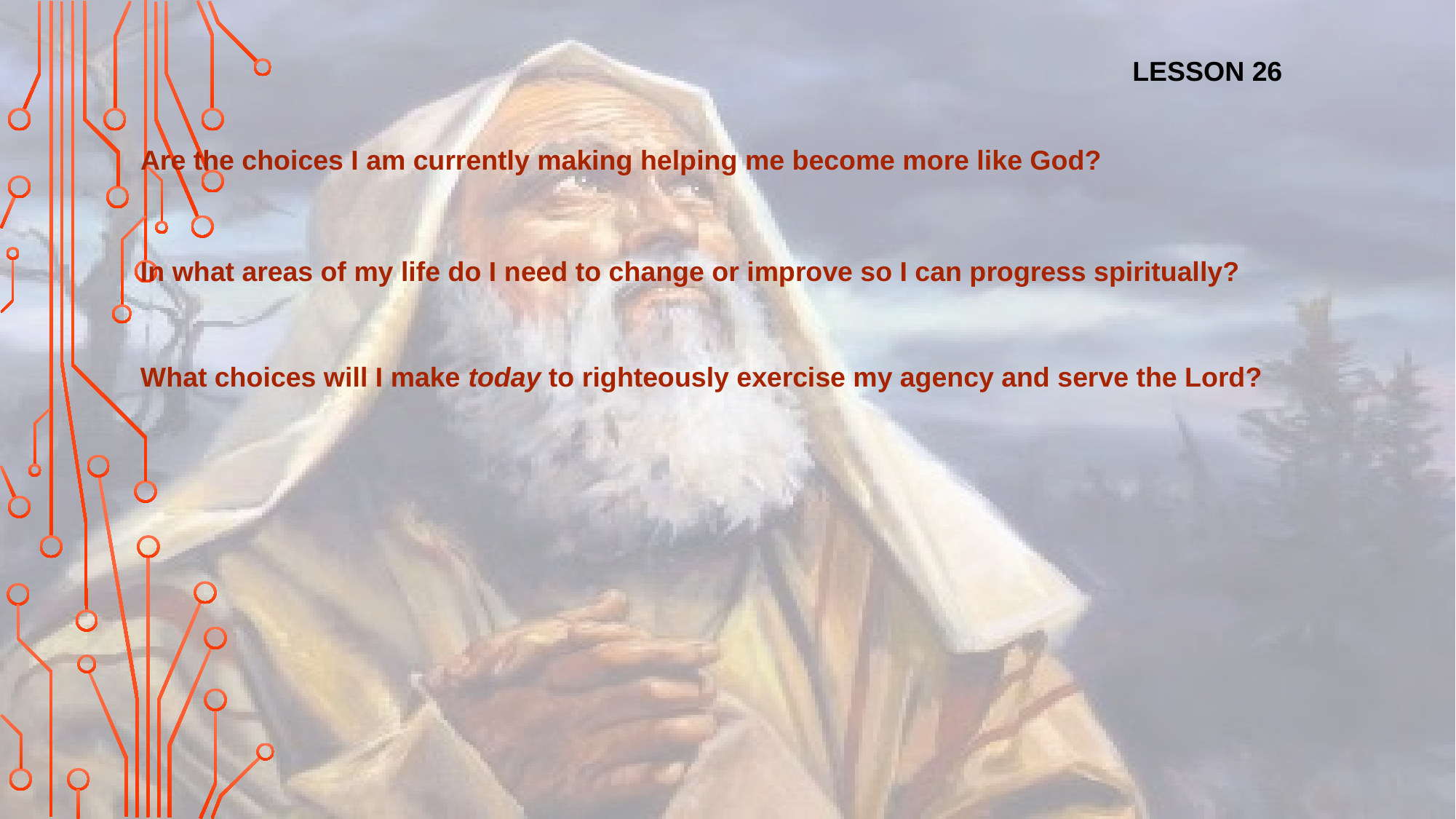

LESSON 26
Are the choices I am currently making helping me become more like God?
In what areas of my life do I need to change or improve so I can progress spiritually?
What choices will I make today to righteously exercise my agency and serve the Lord?